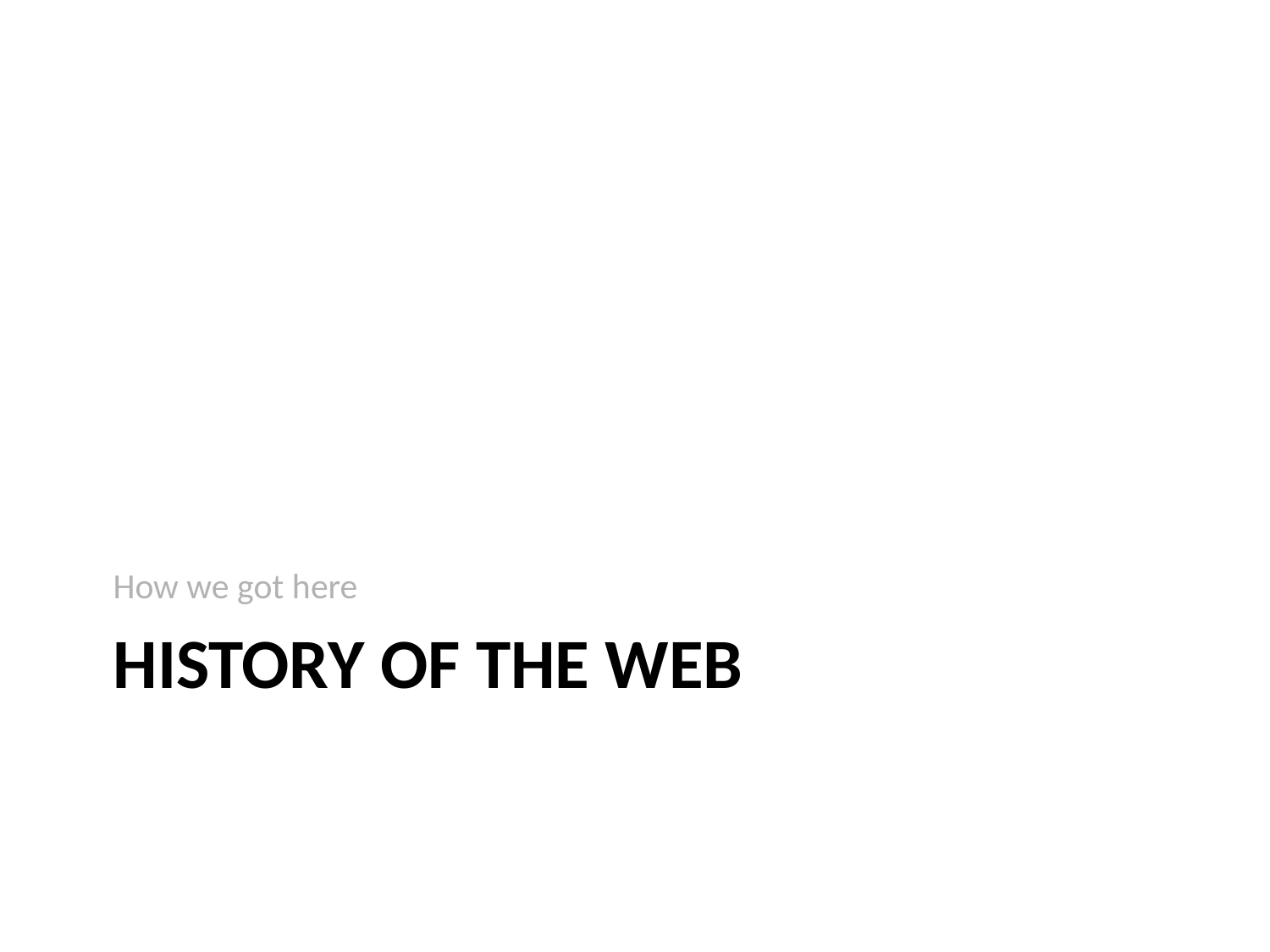

How we got here
# History of the Web